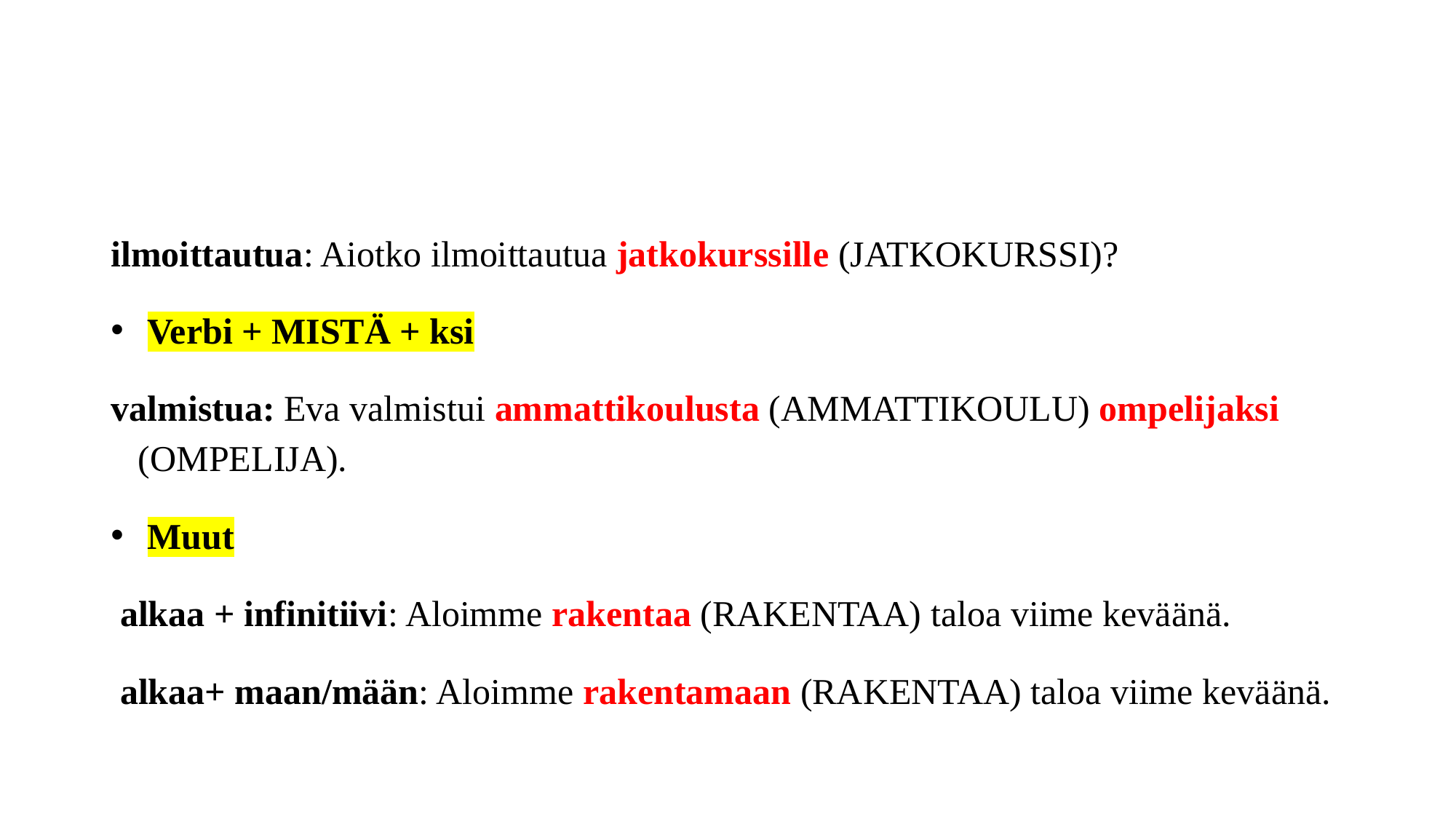

#
ilmoittautua: Aiotko ilmoittautua jatkokurssille (JATKOKURSSI)?
 Verbi + MISTÄ + ksi
valmistua: Eva valmistui ammattikoulusta (AMMATTIKOULU) ompelijaksi (OMPELIJA).
 Muut
 alkaa + infinitiivi: Aloimme rakentaa (RAKENTAA) taloa viime keväänä.
 alkaa+ maan/mään: Aloimme rakentamaan (RAKENTAA) taloa viime keväänä.